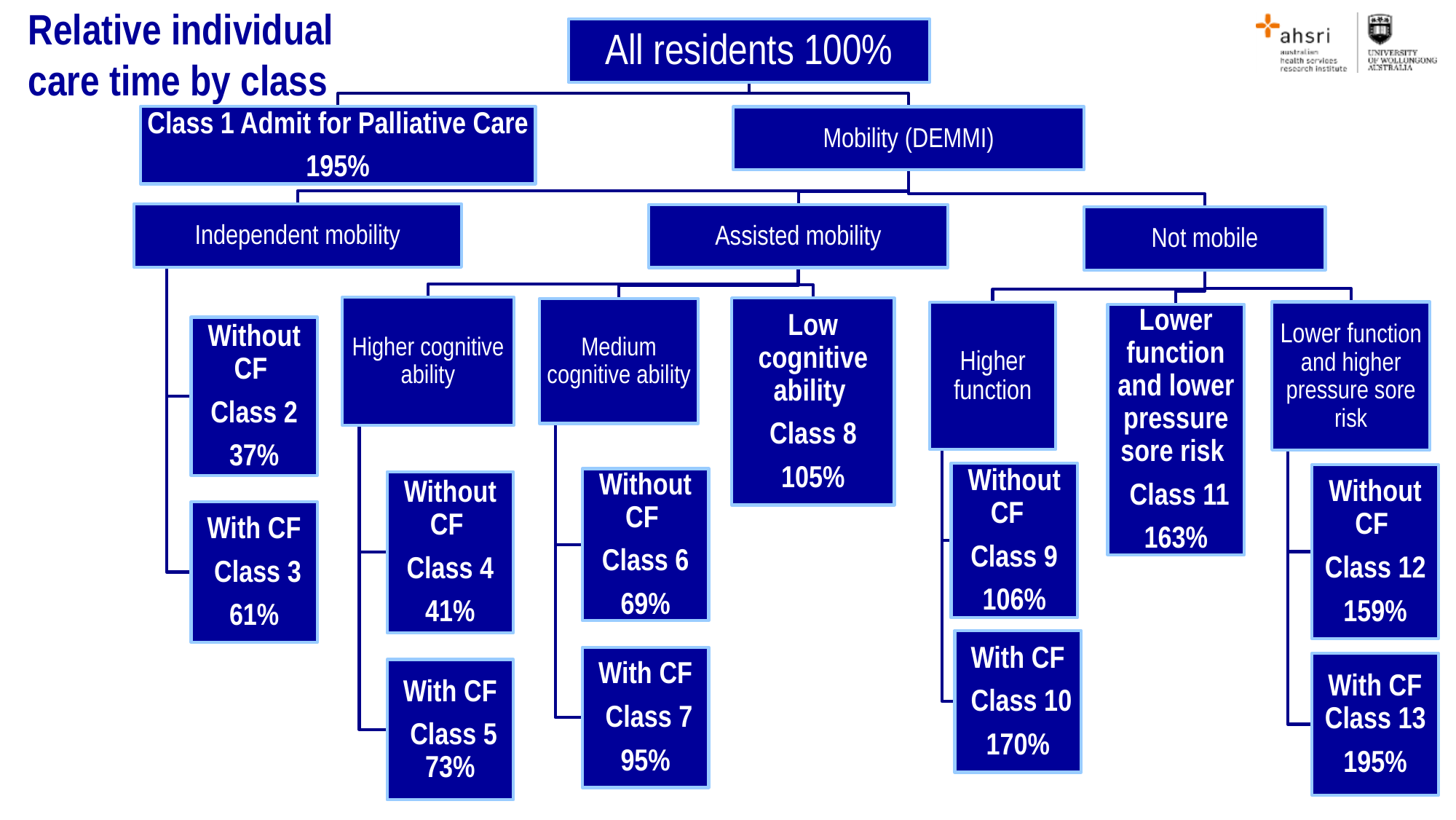

# Relative individual care time by class
All residents 100%
Class 1 Admit for Palliative Care
195%
Mobility (DEMMI)
Independent mobility
Without CF
Class 2
37%
With CF
 Class 3
61%
Assisted mobility
Higher cognitive ability
Without CF
Class 4
41%
With CF
 Class 5 73%
Medium cognitive ability
Without CF
Class 6
69%
With CF
 Class 7
95%
Low cognitive ability
Class 8
105%
Not mobile
Higher function
Without CF
Class 9
106%
With CF
 Class 10
170%
Lower function and lower pressure sore risk
 Class 11
163%
Lower function and higher pressure sore risk
Without CF
Class 12
159%
With CF Class 13
195%